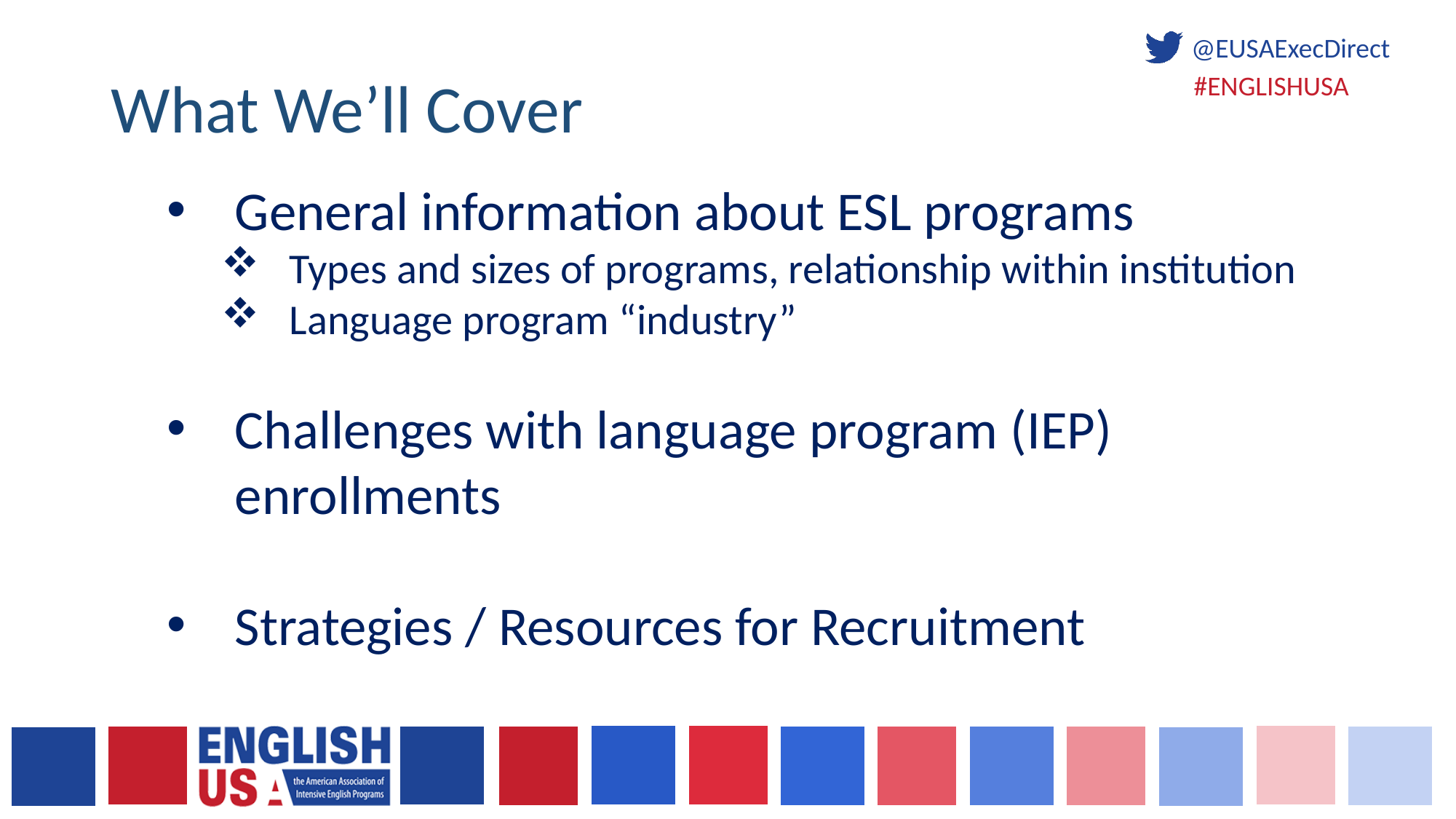

# What We’ll Cover
General information about ESL programs
Types and sizes of programs, relationship within institution
Language program “industry”

Challenges with language program (IEP) enrollments

Strategies / Resources for Recruitment